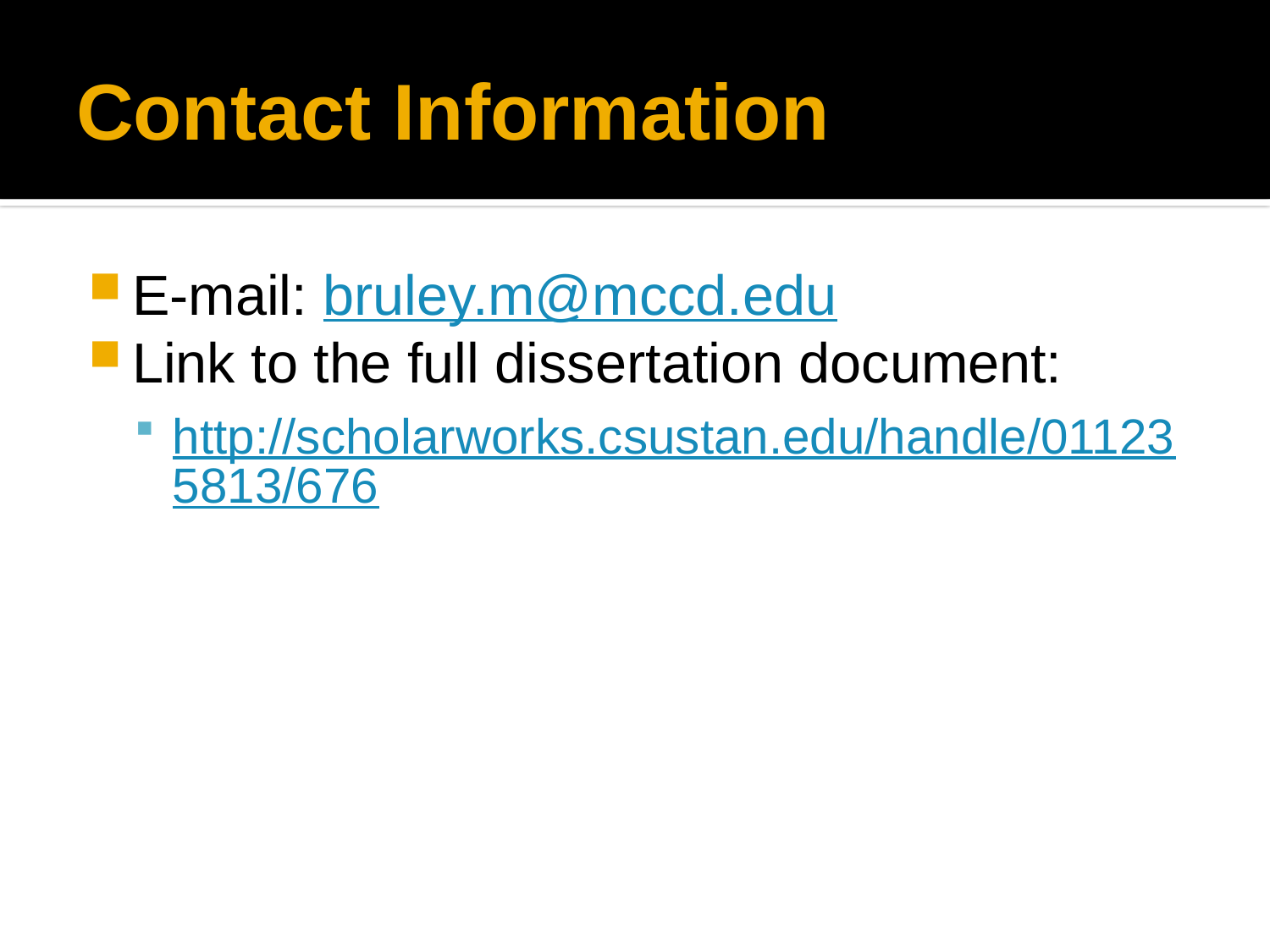

# Contact Information
E-mail: bruley.m@mccd.edu
Link to the full dissertation document:
http://scholarworks.csustan.edu/handle/011235813/676